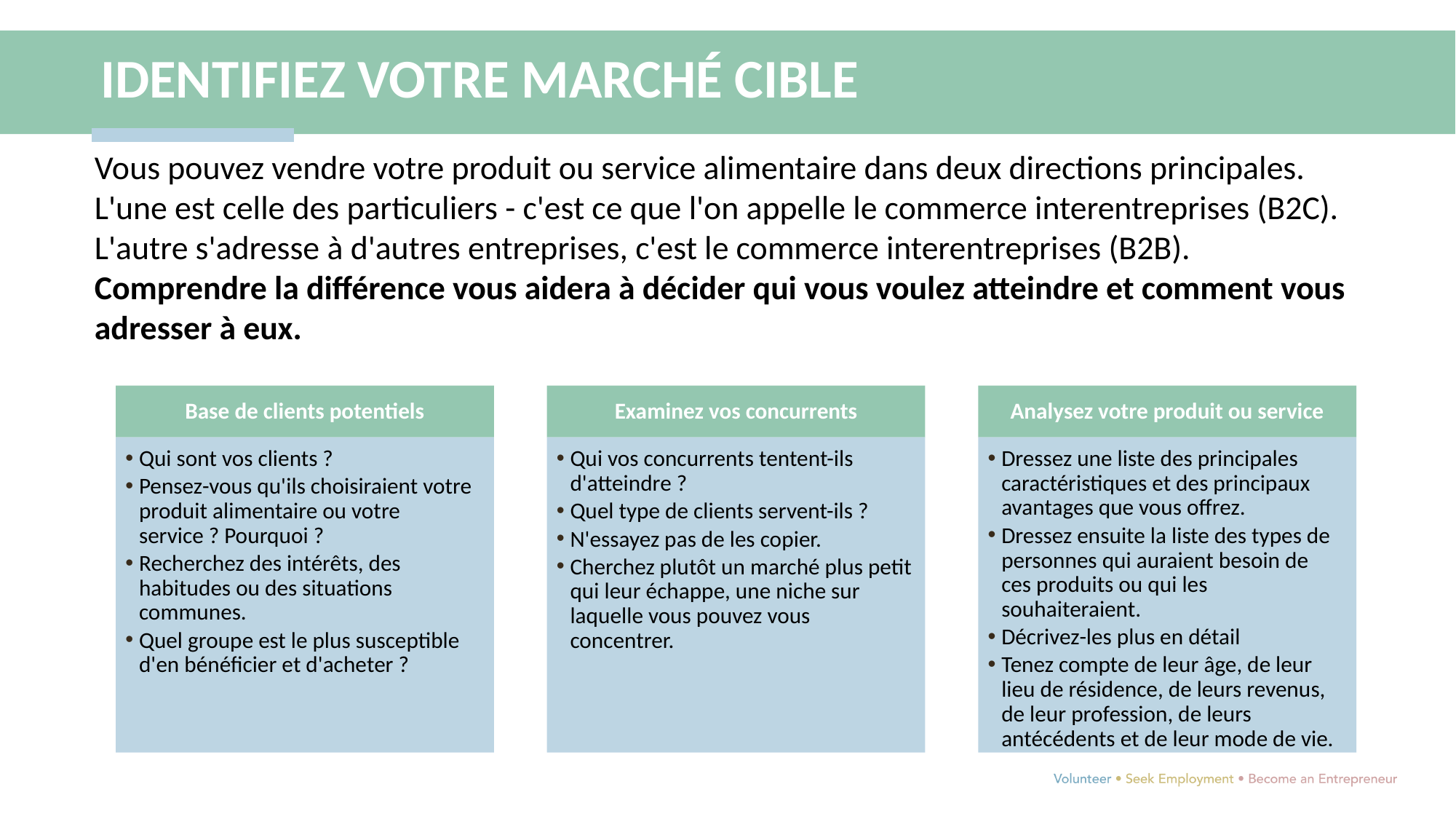

IDENTIFIEZ VOTRE MARCHÉ CIBLE
Vous pouvez vendre votre produit ou service alimentaire dans deux directions principales. L'une est celle des particuliers - c'est ce que l'on appelle le commerce interentreprises (B2C). L'autre s'adresse à d'autres entreprises, c'est le commerce interentreprises (B2B).
Comprendre la différence vous aidera à décider qui vous voulez atteindre et comment vous adresser à eux.
Base de clients potentiels
Qui sont vos clients ?
Pensez-vous qu'ils choisiraient votre produit alimentaire ou votre service ? Pourquoi ?
Recherchez des intérêts, des habitudes ou des situations communes.
Quel groupe est le plus susceptible d'en bénéficier et d'acheter ?
Examinez vos concurrents
Qui vos concurrents tentent-ils d'atteindre ?
Quel type de clients servent-ils ?
N'essayez pas de les copier.
Cherchez plutôt un marché plus petit qui leur échappe, une niche sur laquelle vous pouvez vous concentrer.
Analysez votre produit ou service
Dressez une liste des principales caractéristiques et des principaux avantages que vous offrez.
Dressez ensuite la liste des types de personnes qui auraient besoin de ces produits ou qui les souhaiteraient.
Décrivez-les plus en détail
Tenez compte de leur âge, de leur lieu de résidence, de leurs revenus, de leur profession, de leurs antécédents et de leur mode de vie.